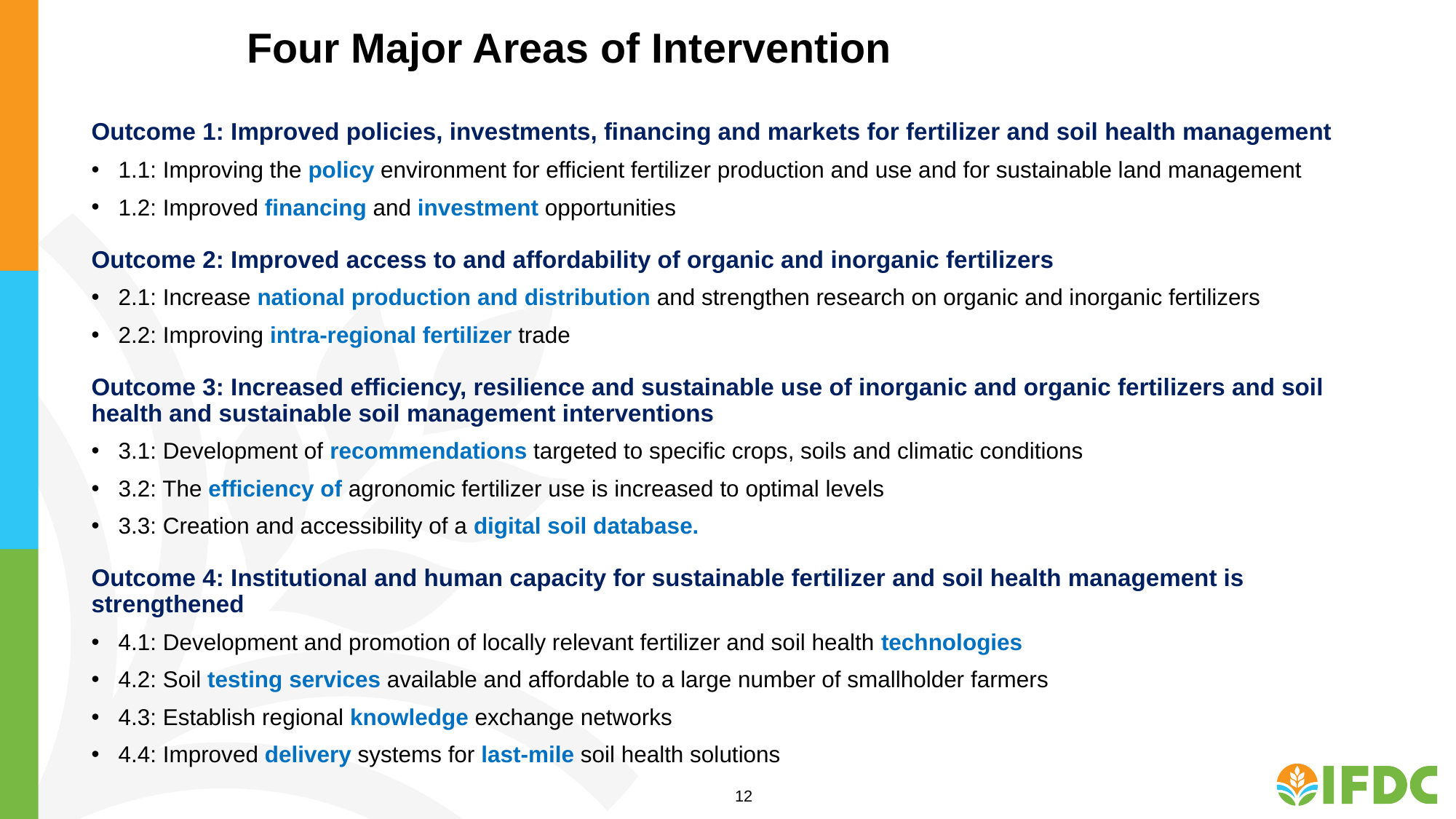

# Four Major Areas of Intervention
Outcome 1: Improved policies, investments, financing and markets for fertilizer and soil health management
1.1: Improving the policy environment for efficient fertilizer production and use and for sustainable land management
1.2: Improved financing and investment opportunities

Outcome 2: Improved access to and affordability of organic and inorganic fertilizers
2.1: Increase national production and distribution and strengthen research on organic and inorganic fertilizers
2.2: Improving intra-regional fertilizer trade

Outcome 3: Increased efficiency, resilience and sustainable use of inorganic and organic fertilizers and soil health and sustainable soil management interventions
3.1: Development of recommendations targeted to specific crops, soils and climatic conditions
3.2: The efficiency of agronomic fertilizer use is increased to optimal levels
3.3: Creation and accessibility of a digital soil database.

Outcome 4: Institutional and human capacity for sustainable fertilizer and soil health management is strengthened
4.1: Development and promotion of locally relevant fertilizer and soil health technologies
4.2: Soil testing services available and affordable to a large number of smallholder farmers
4.3: Establish regional knowledge exchange networks
4.4: Improved delivery systems for last-mile soil health solutions